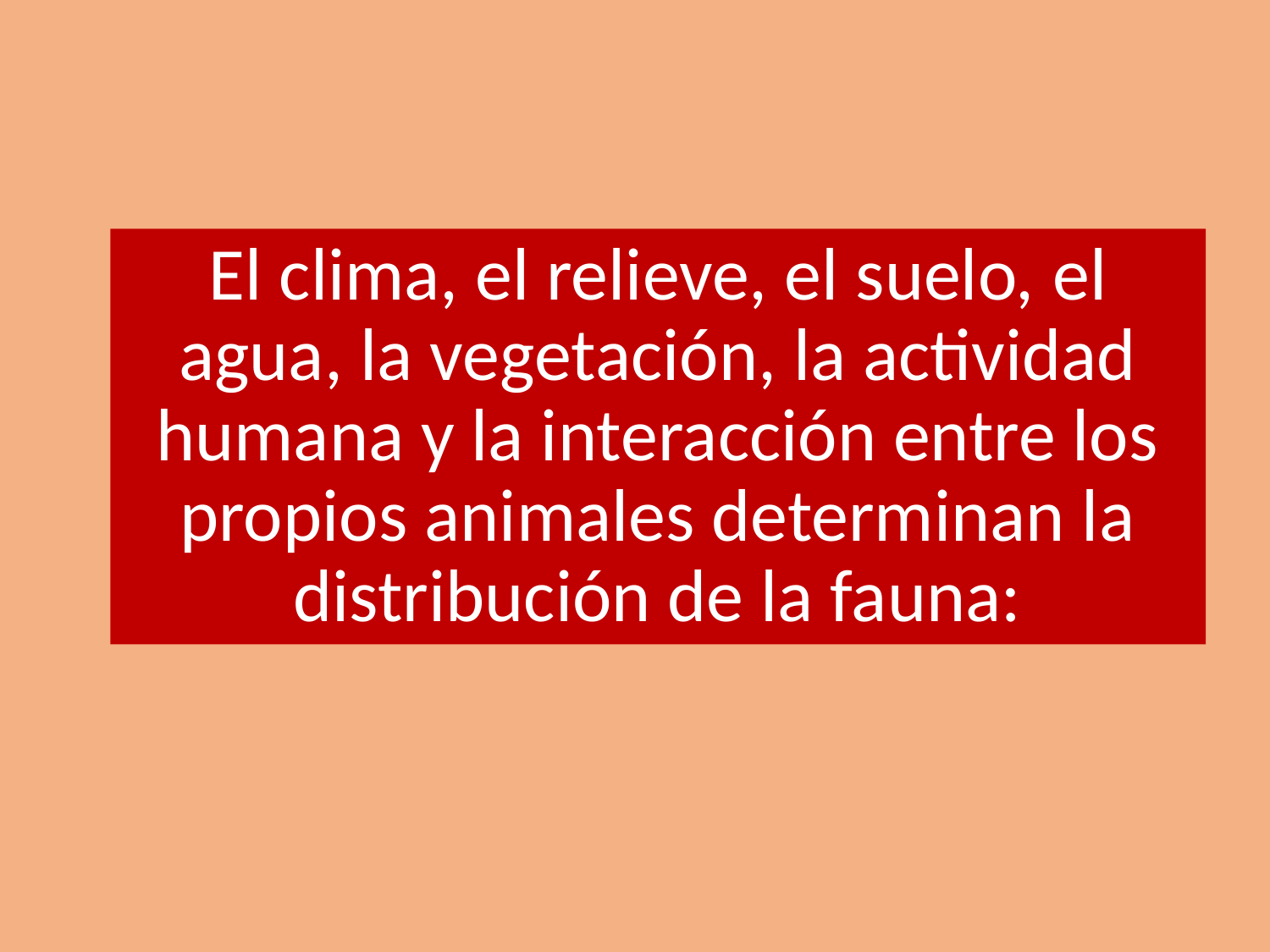

# El clima, el relieve, el suelo, el agua, la vegetación, la actividad humana y la interacción entre los propios animales determinan la distribución de la fauna: